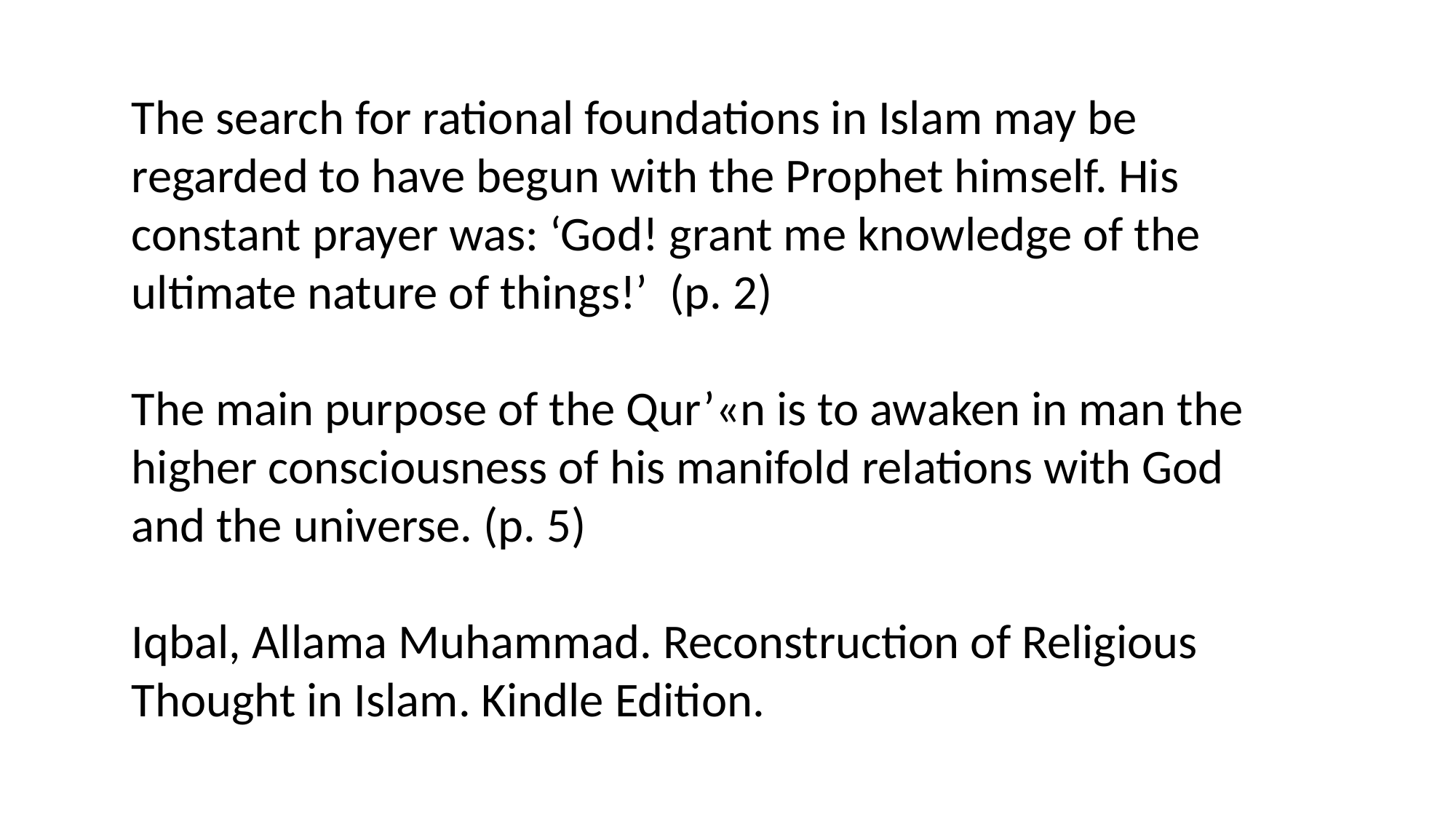

The search for rational foundations in Islam may be regarded to have begun with the Prophet himself. His constant prayer was: ‘God! grant me knowledge of the ultimate nature of things!’  (p. 2)

The main purpose of the Qur’«n is to awaken in man the higher consciousness of his manifold relations with God and the universe. (p. 5)

Iqbal, Allama Muhammad. Reconstruction of Religious Thought in Islam. Kindle Edition.